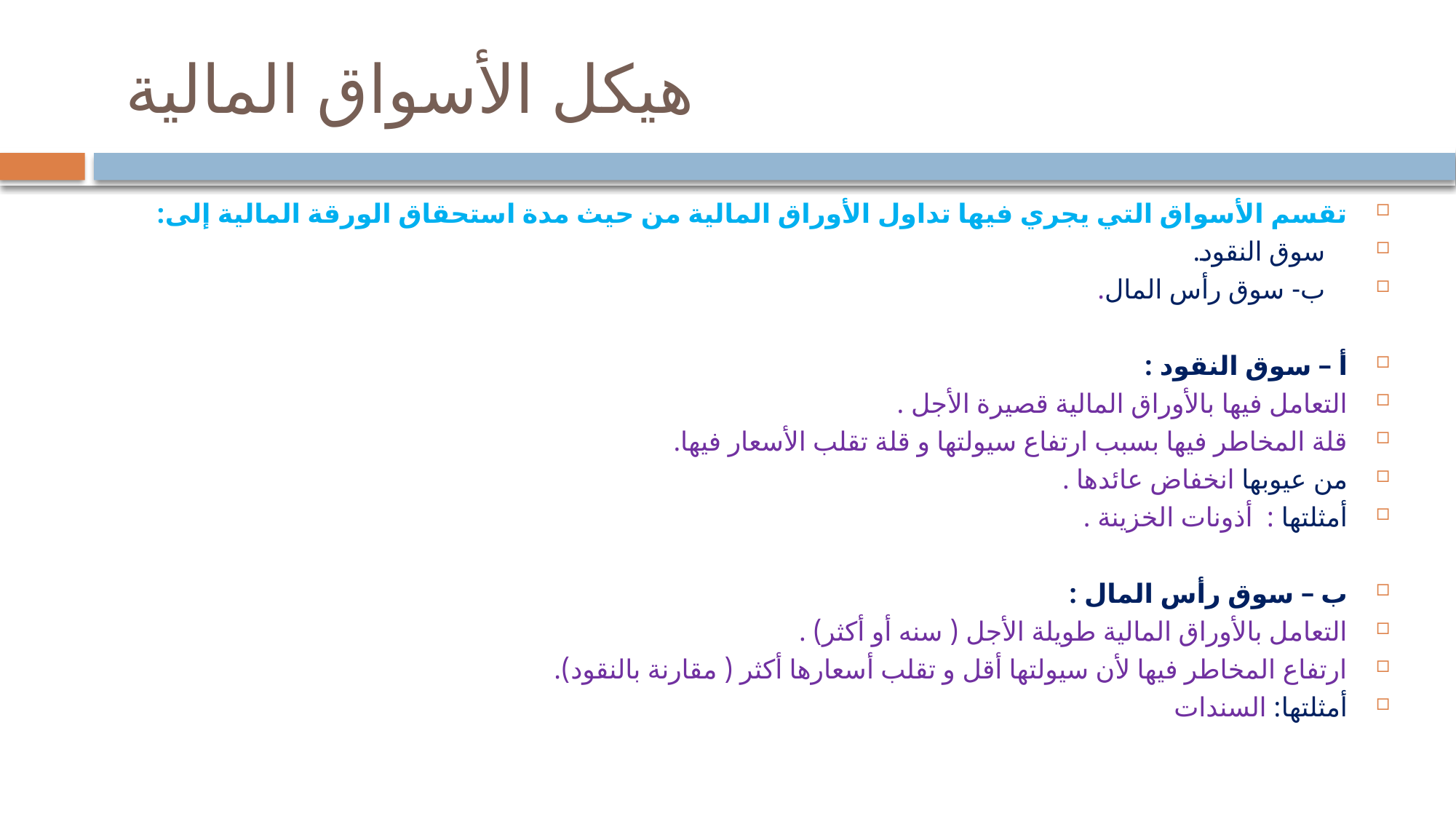

# هيكل الأسواق المالية
تقسم الأسواق التي يجري فيها تداول الأوراق المالية من حيث مدة استحقاق الورقة المالية إلى:
سوق النقود.
ب- سوق رأس المال.

أ – سوق النقود :
التعامل فيها بالأوراق المالية قصيرة الأجل .
قلة المخاطر فيها بسبب ارتفاع سيولتها و قلة تقلب الأسعار فيها.
من عيوبها انخفاض عائدها .
أمثلتها :  أذونات الخزينة .

ب – سوق رأس المال :
التعامل بالأوراق المالية طويلة الأجل ( سنه أو أكثر) .
ارتفاع المخاطر فيها لأن سيولتها أقل و تقلب أسعارها أكثر ( مقارنة بالنقود).
أمثلتها: السندات